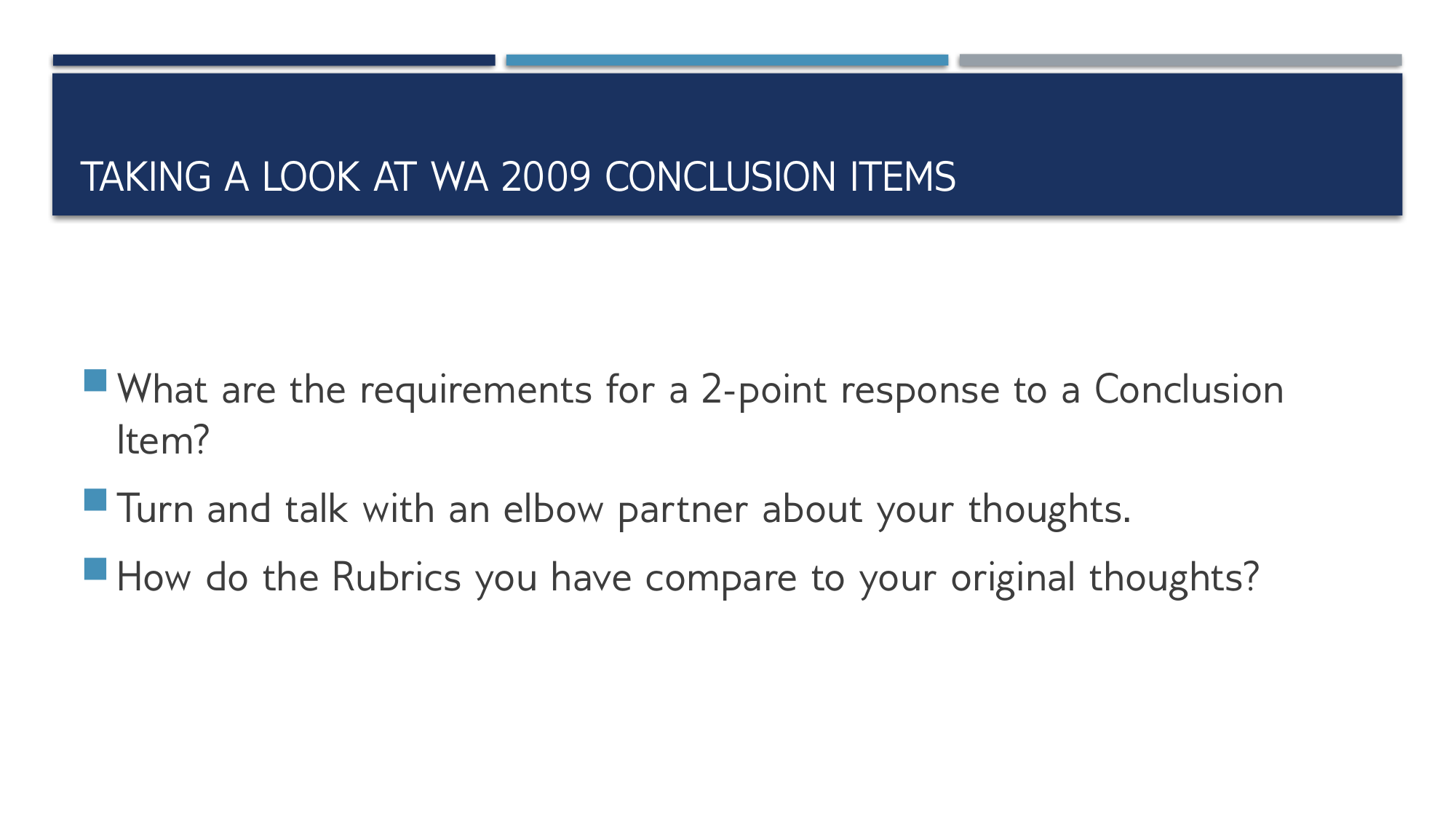

# Taking a look at WA 2009 Conclusion Items
What are the requirements for a 2-point response to a Conclusion Item?
Turn and talk with an elbow partner about your thoughts.
How do the Rubrics you have compare to your original thoughts?